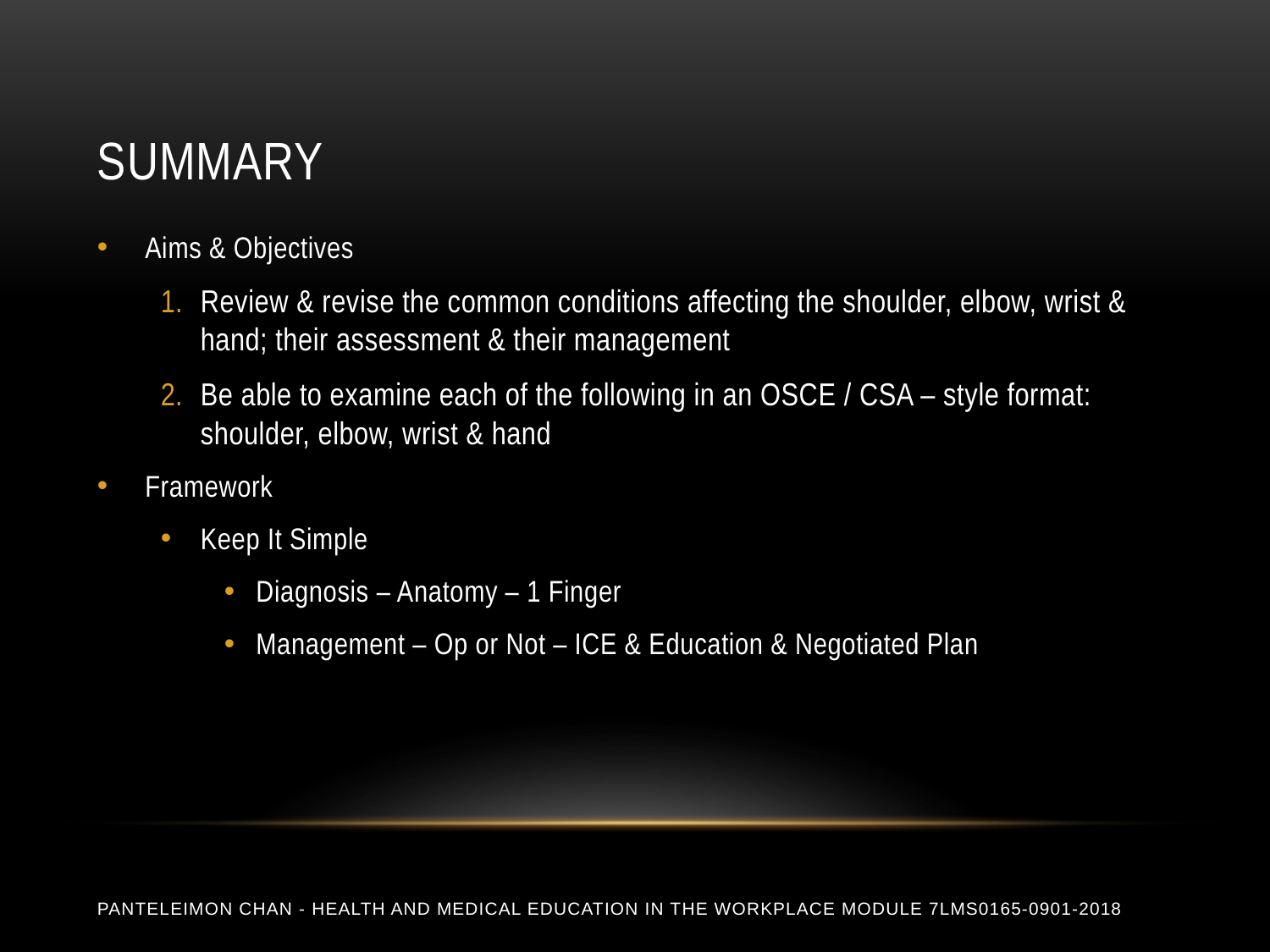

# Summary
Aims & Objectives
Review & revise the common conditions affecting the shoulder, elbow, wrist & hand; their assessment & their management
Be able to examine each of the following in an OSCE / CSA – style format: shoulder, elbow, wrist & hand
Framework
Keep It Simple
Diagnosis – Anatomy – 1 Finger
Management – Op or Not – ICE & Education & Negotiated Plan
Panteleimon Chan - Health and Medical Education in the Workplace Module 7LMS0165-0901-2018